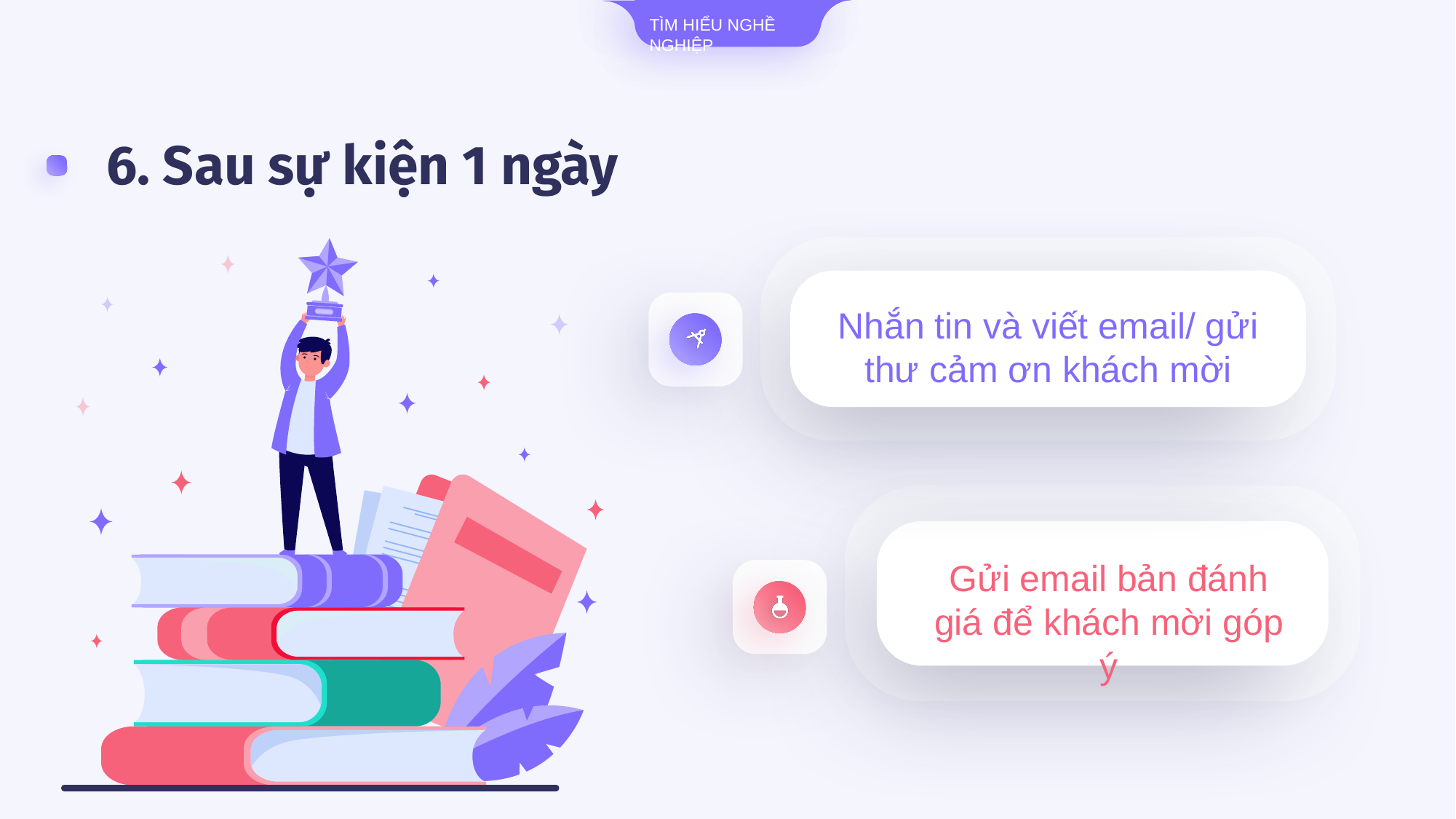

6. Sau sự kiện 1 ngày

Nhắn tin và viết email/ gửi thư cảm ơn khách mời

Gửi email bản đánh giá để khách mời góp ý